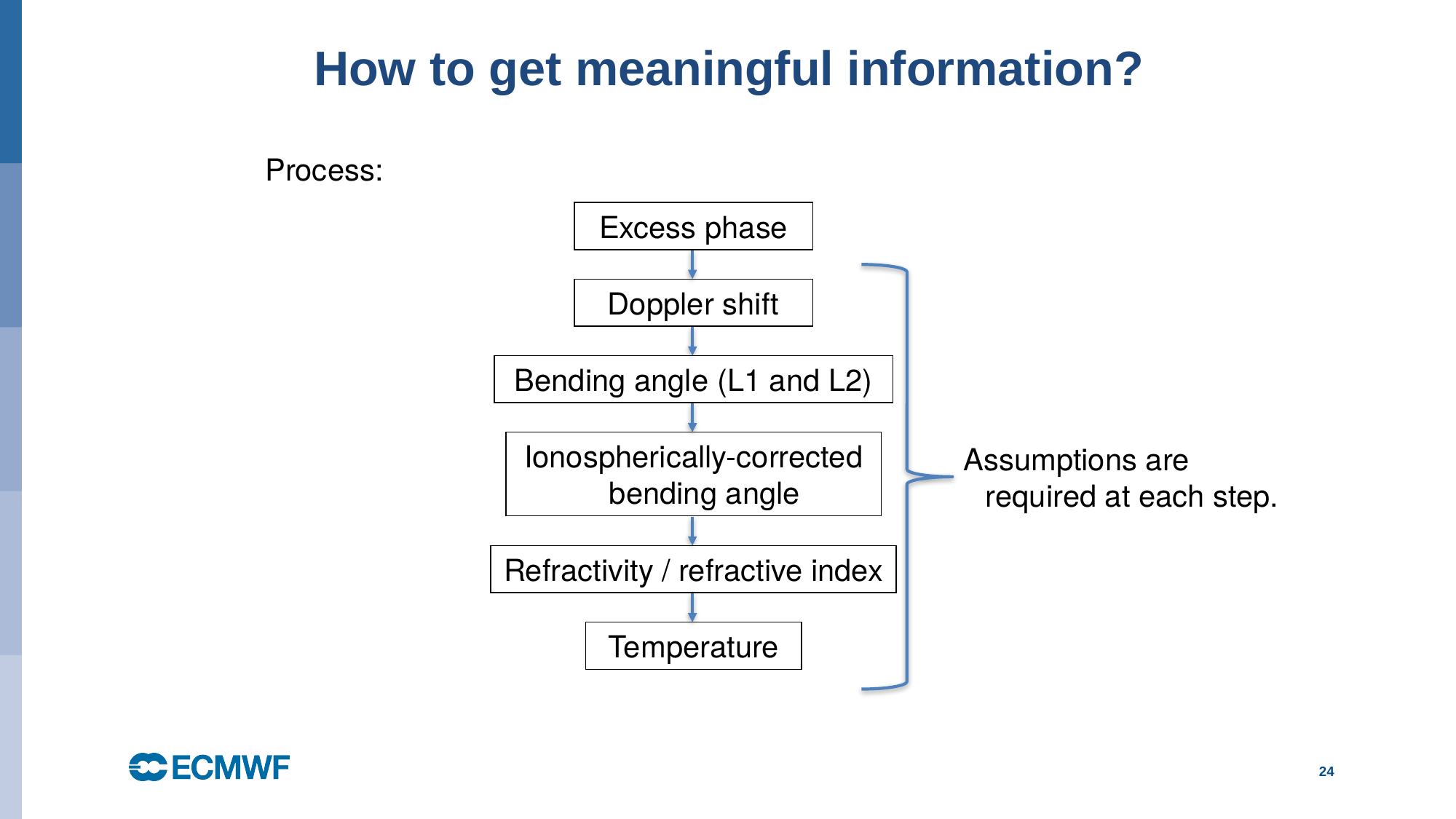

# How to get meaningful information?
Process:

Excess phase

Doppler shift
Bending angle (L1 and L2)
Ionospherically-corrected bending angle
Assumptions are required at each step.
Refractivity / refractive index
Temperature
24